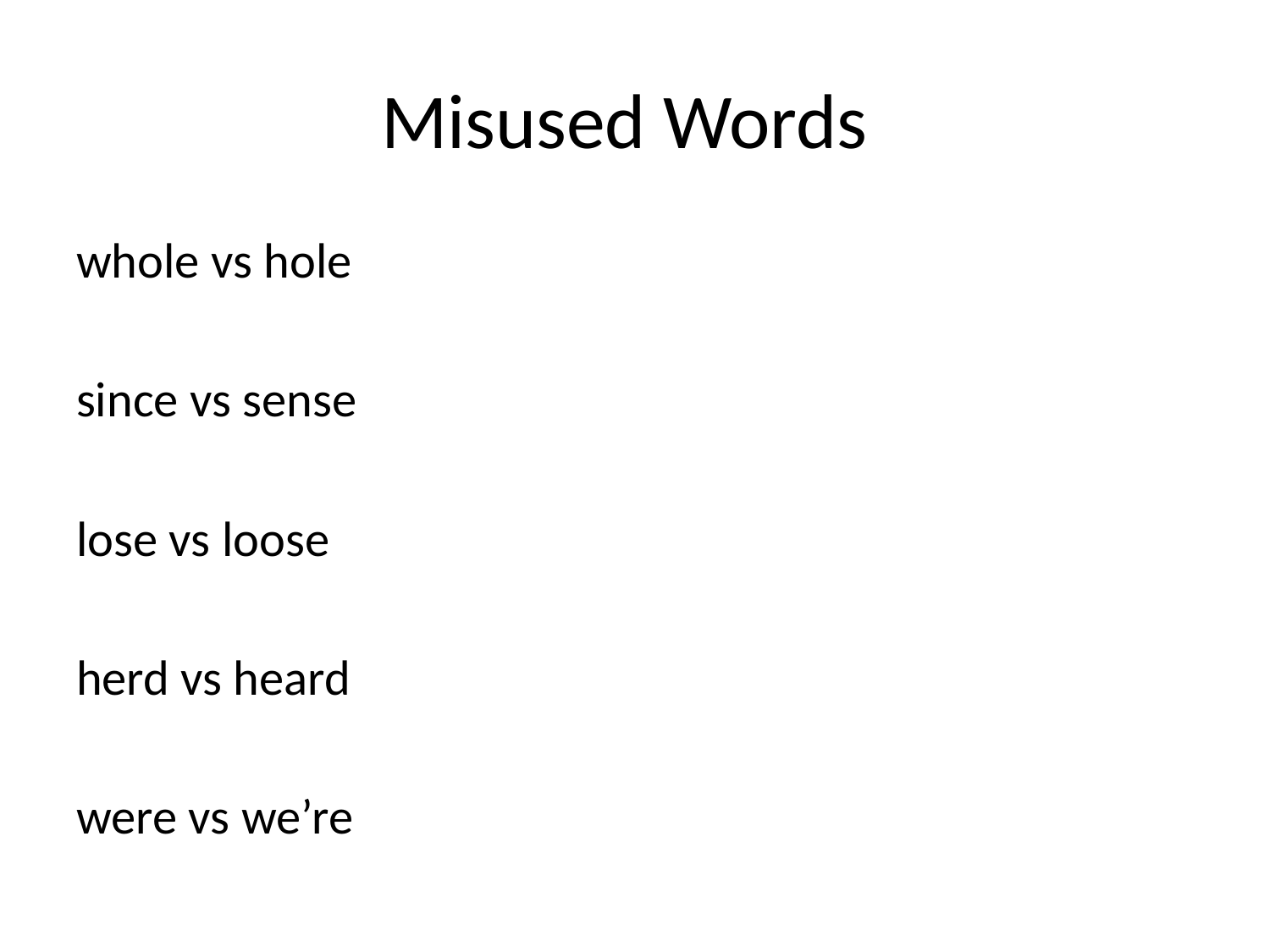

# Misused Words
whole vs hole

since vs sense

lose vs loose

herd vs heard

were vs we’re